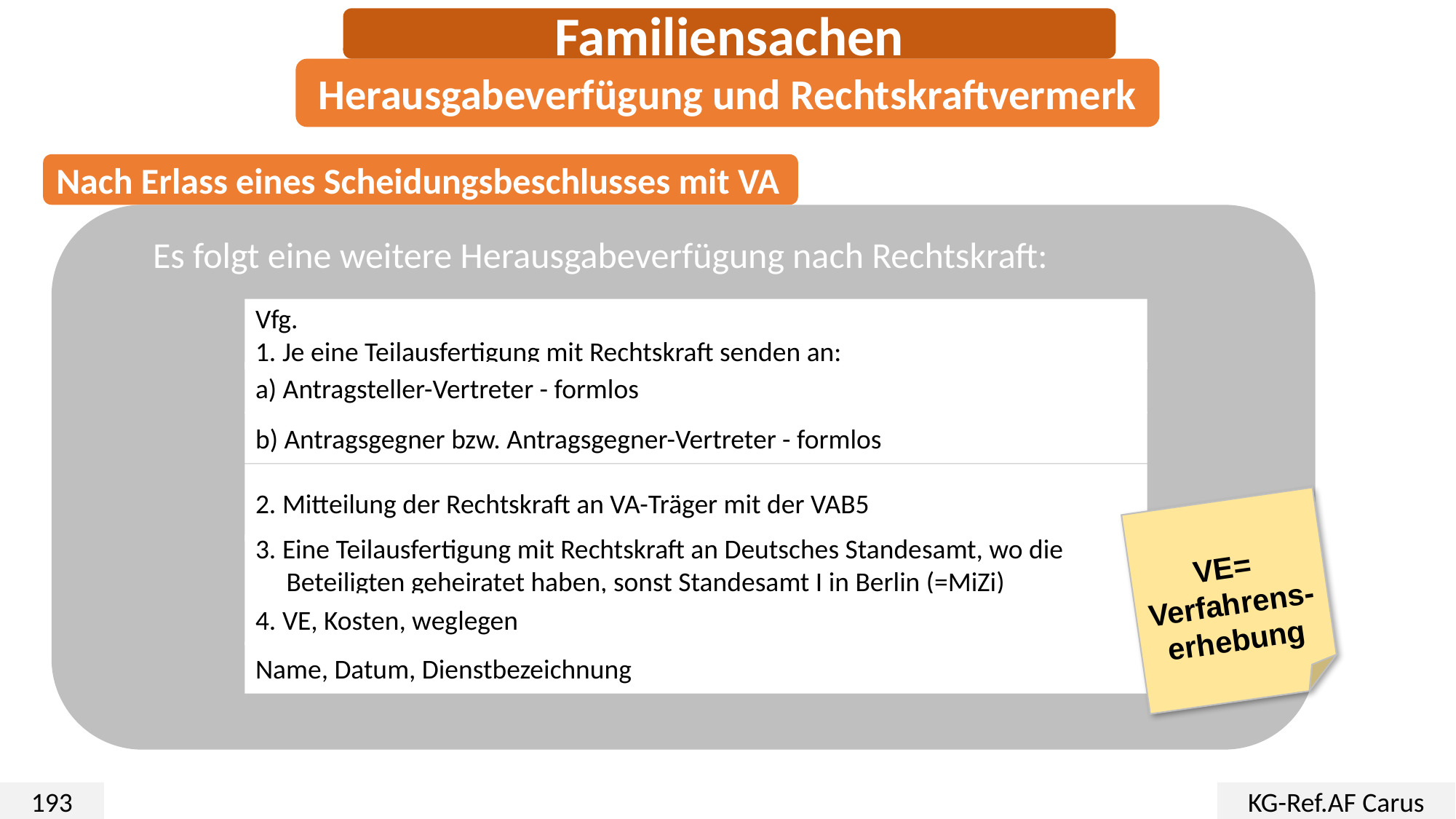

Familiensachen
Herausgabeverfügung und Rechtskraftvermerk
Nach Erlass eines Scheidungsbeschlusses mit VA

Es muss eine Herausgabeverfügung folgen:
Es folgt eine weitere Herausgabeverfügung nach Rechtskraft:
Vfg.
1. Je eine Teilausfertigung mit Rechtskraft senden an:
a) Antragsteller-Vertreter - formlos
b) Antragsgegner bzw. Antragsgegner-Vertreter - formlos
2. Mitteilung der Rechtskraft an VA-Träger mit der VAB5

VE=
Verfahrens-erhebung
3. Eine Teilausfertigung mit Rechtskraft an Deutsches Standesamt, wo die
     Beteiligten geheiratet haben, sonst Standesamt I in Berlin (=MiZi)
4. VE, Kosten, weglegen
Name, Datum, Dienstbezeichnung
193
KG-Ref.AF Carus